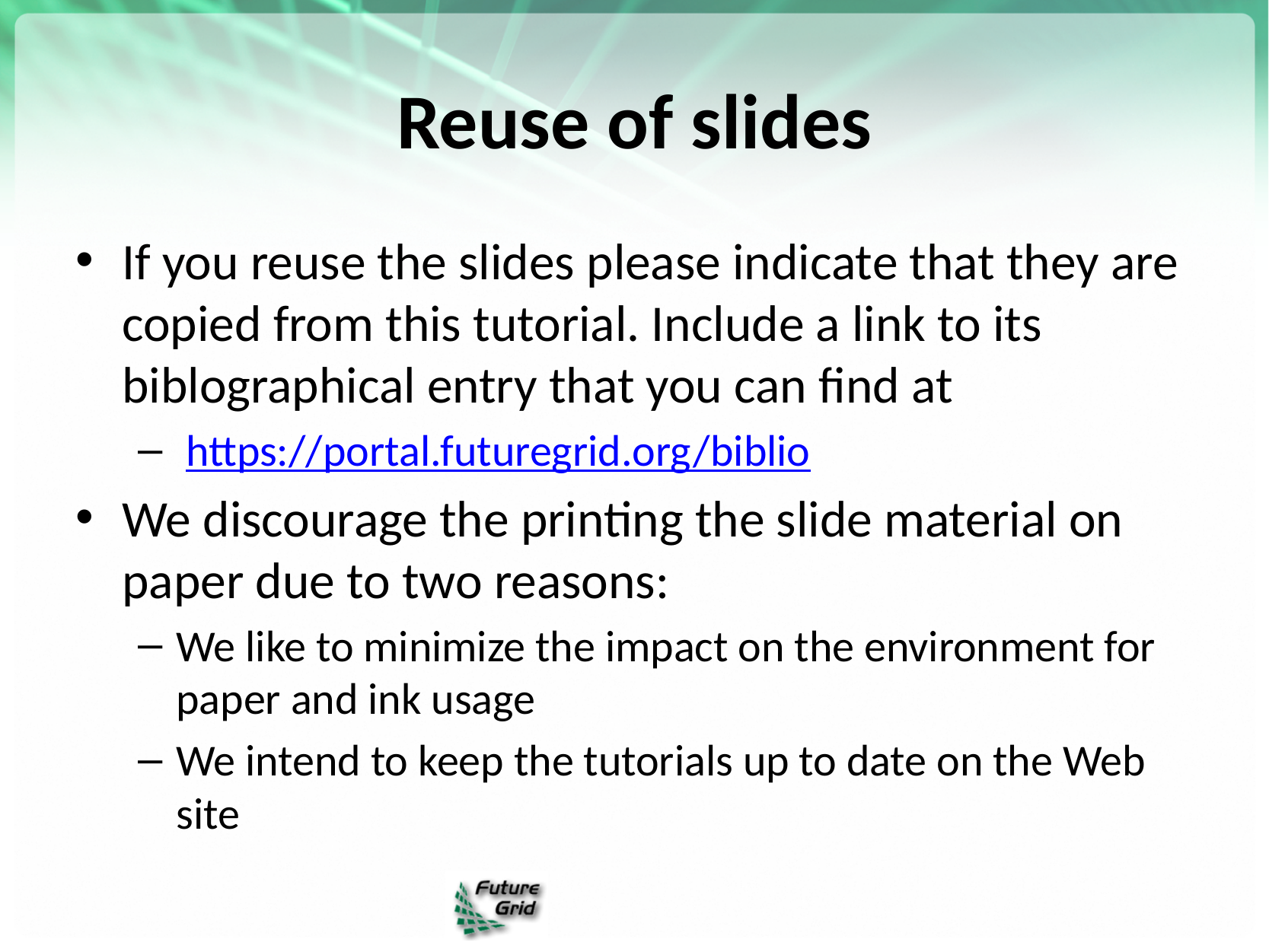

# Reuse of slides
If you reuse the slides please indicate that they are copied from this tutorial. Include a link to its biblographical entry that you can find at
 https://portal.futuregrid.org/biblio
We discourage the printing the slide material on paper due to two reasons:
We like to minimize the impact on the environment for paper and ink usage
We intend to keep the tutorials up to date on the Web site